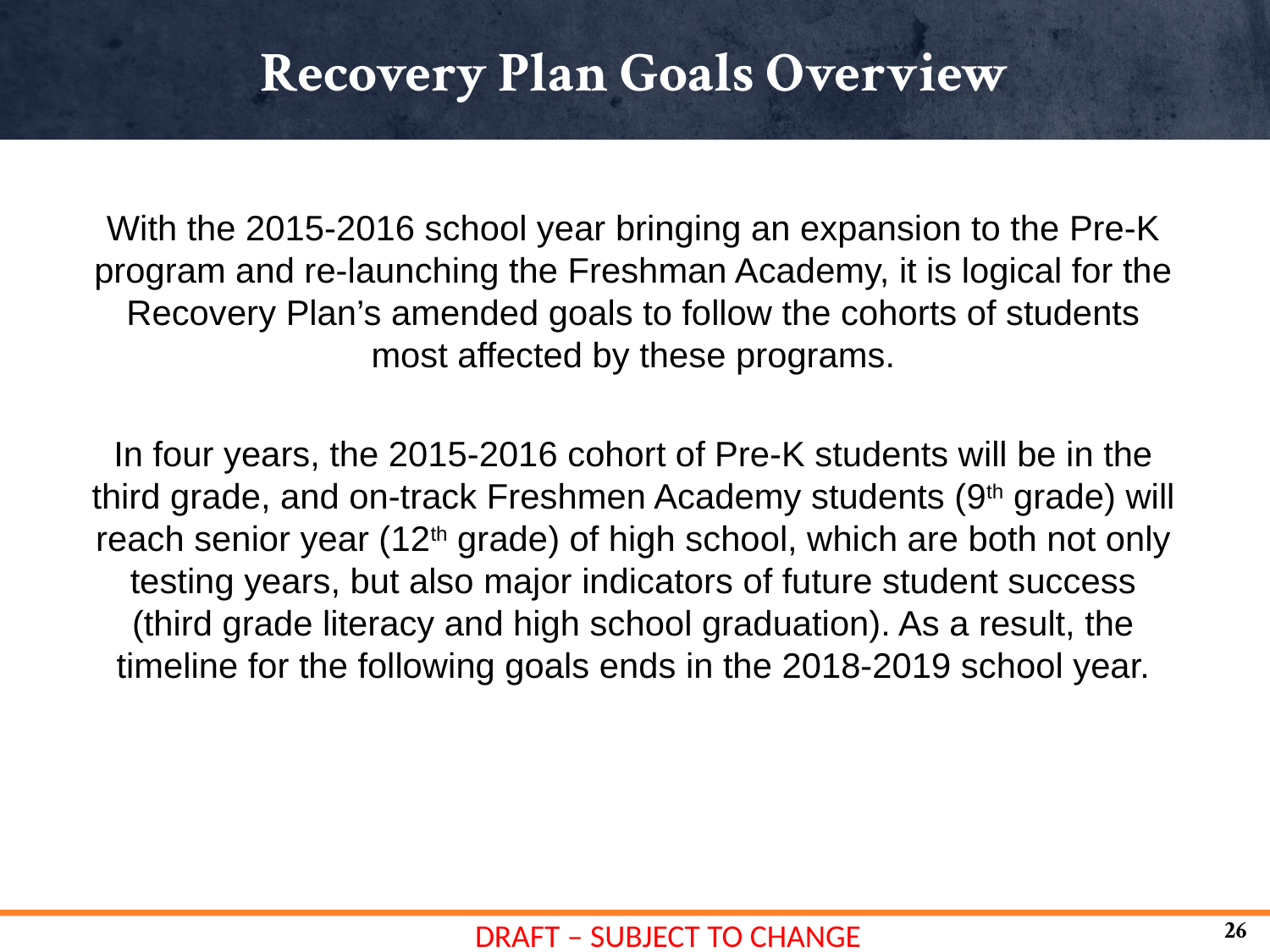

# Recovery Plan Goals Overview
With the 2015-2016 school year bringing an expansion to the Pre-K program and re-launching the Freshman Academy, it is logical for the Recovery Plan’s amended goals to follow the cohorts of students most affected by these programs.

In four years, the 2015-2016 cohort of Pre-K students will be in the third grade, and on-track Freshmen Academy students (9th grade) will reach senior year (12th grade) of high school, which are both not only testing years, but also major indicators of future student success (third grade literacy and high school graduation). As a result, the timeline for the following goals ends in the 2018-2019 school year.
26